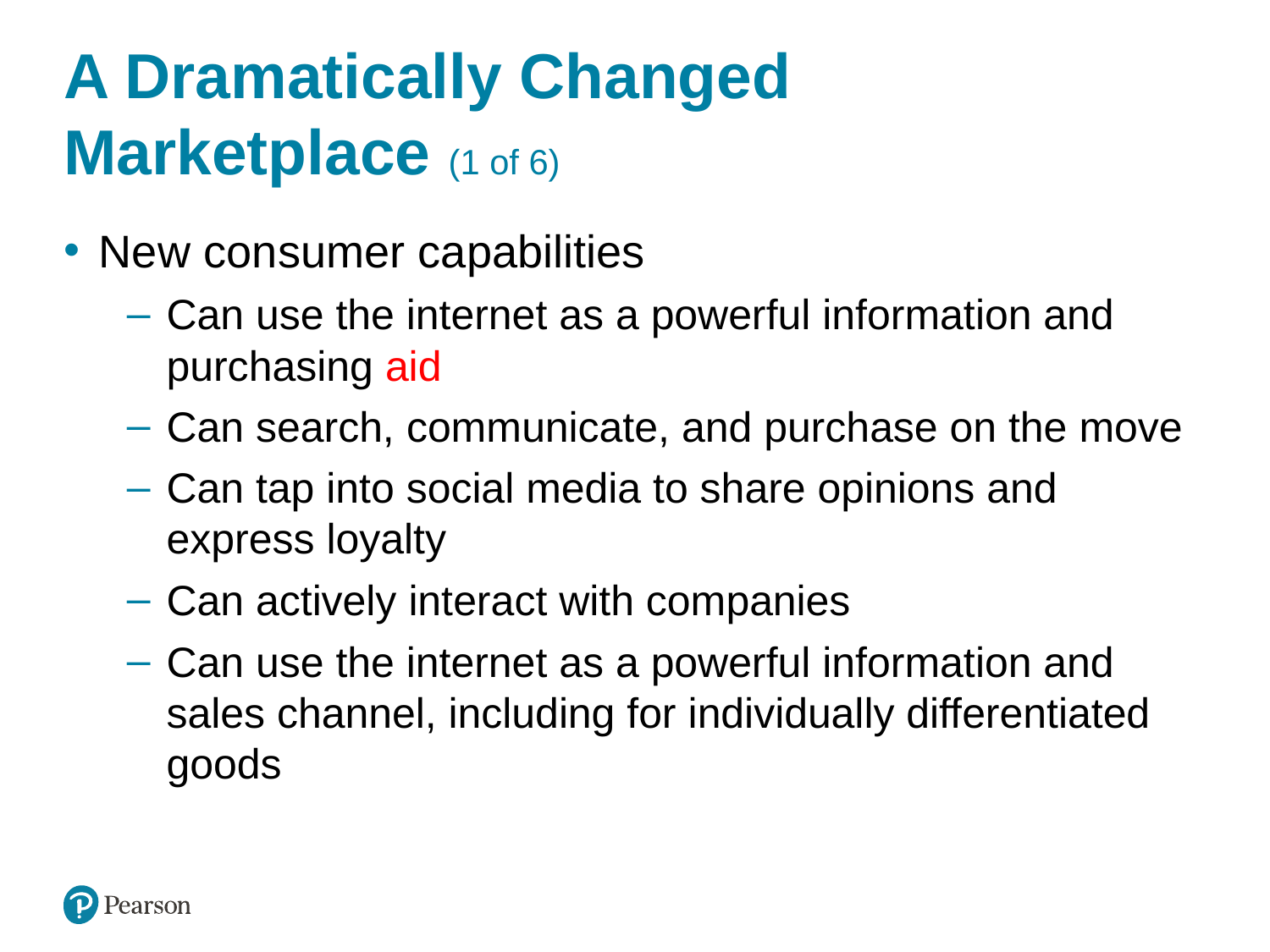

# A Dramatically Changed Marketplace (1 of 6)
New consumer capabilities
Can use the internet as a powerful information and purchasing aid
Can search, communicate, and purchase on the move
Can tap into social media to share opinions and express loyalty
Can actively interact with companies
Can use the internet as a powerful information and sales channel, including for individually differentiated goods